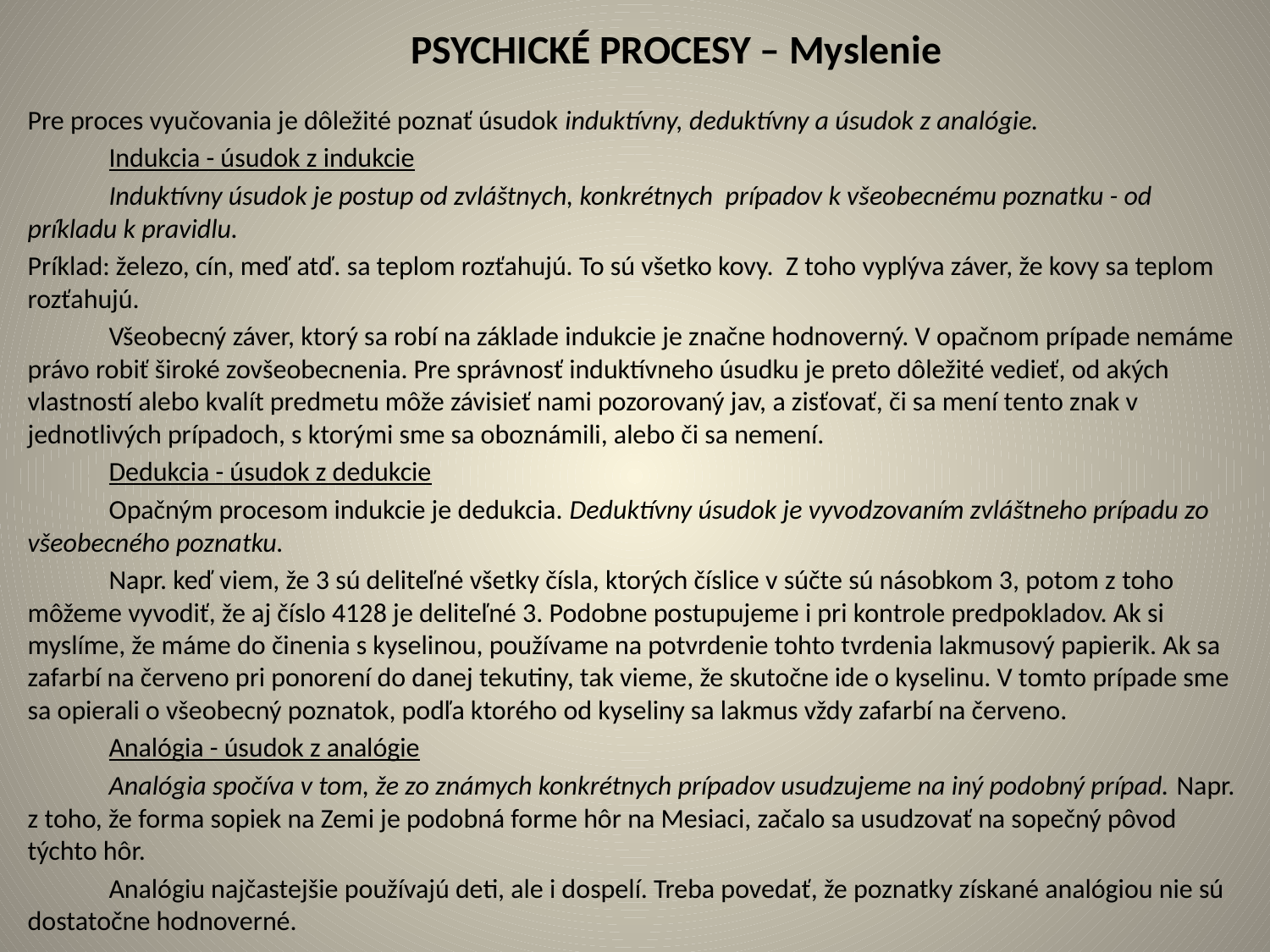

# PSYCHICKÉ PROCESY – Myslenie
Pre proces vyučovania je dôležité poznať úsudok induktívny, deduktívny a úsudok z analógie.
	Indukcia - úsudok z indukcie
	Induktívny úsudok je postup od zvláštnych, konkrétnych  prípadov k všeobecnému poznatku - od príkladu k pravidlu.
Príklad: železo, cín, meď atď. sa teplom rozťahujú. To sú všetko kovy.  Z toho vyplýva záver, že kovy sa teplom rozťahujú.
	Všeobecný záver, ktorý sa robí na základe indukcie je značne hodnoverný. V opačnom prípade nemáme právo robiť široké zovšeobecnenia. Pre správnosť induktívneho úsudku je preto dôležité vedieť, od akých vlastností alebo kvalít predmetu môže závisieť nami pozorovaný jav, a zisťovať, či sa mení tento znak v jednotlivých prípadoch, s ktorými sme sa oboznámili, alebo či sa nemení.
	Dedukcia - úsudok z dedukcie
	Opačným procesom indukcie je dedukcia. Deduktívny úsudok je vyvodzovaním zvláštneho prípadu zo všeobecného poznatku.
	Napr. keď viem, že 3 sú deliteľné všetky čísla, ktorých číslice v súčte sú násobkom 3, potom z toho môžeme vyvodiť, že aj číslo 4128 je deliteľné 3. Podobne postupujeme i pri kontrole predpokladov. Ak si myslíme, že máme do činenia s kyselinou, používame na potvrdenie tohto tvrdenia lakmusový papierik. Ak sa zafarbí na červeno pri ponorení do danej tekutiny, tak vieme, že skutočne ide o kyselinu. V tomto prípade sme sa opierali o všeobecný poznatok, podľa ktorého od kyseliny sa lakmus vždy zafarbí na červeno.
	Analógia - úsudok z analógie
	Analógia spočíva v tom, že zo známych konkrétnych prípadov usudzujeme na iný podobný prípad. Napr. z toho, že forma sopiek na Zemi je podobná forme hôr na Mesiaci, začalo sa usudzovať na sopečný pôvod týchto hôr.
	Analógiu najčastejšie používajú deti, ale i dospelí. Treba povedať, že poznatky získané analógiou nie sú dostatočne hodnoverné.